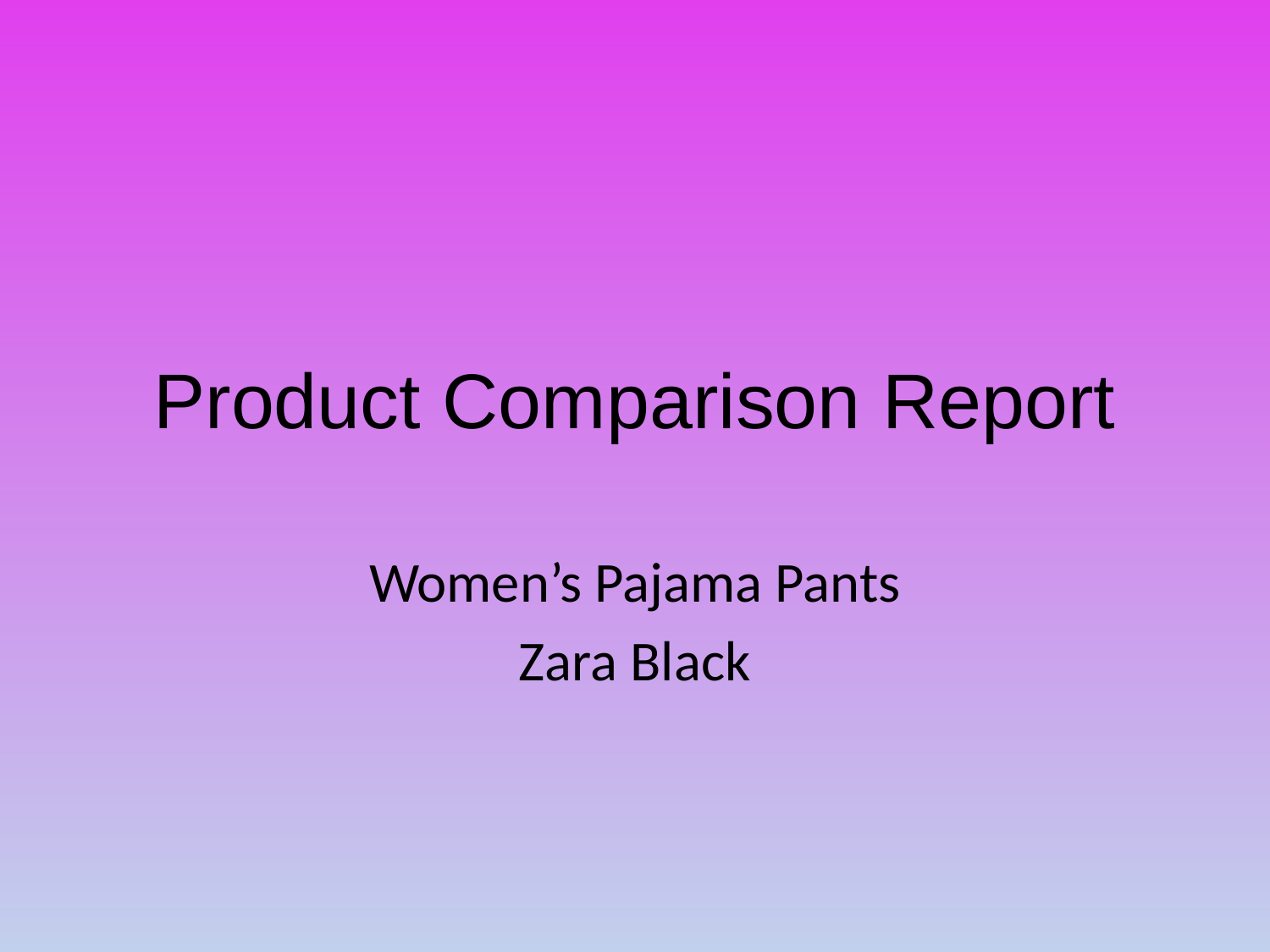

# Product Comparison Report
Women’s Pajama Pants
Zara Black